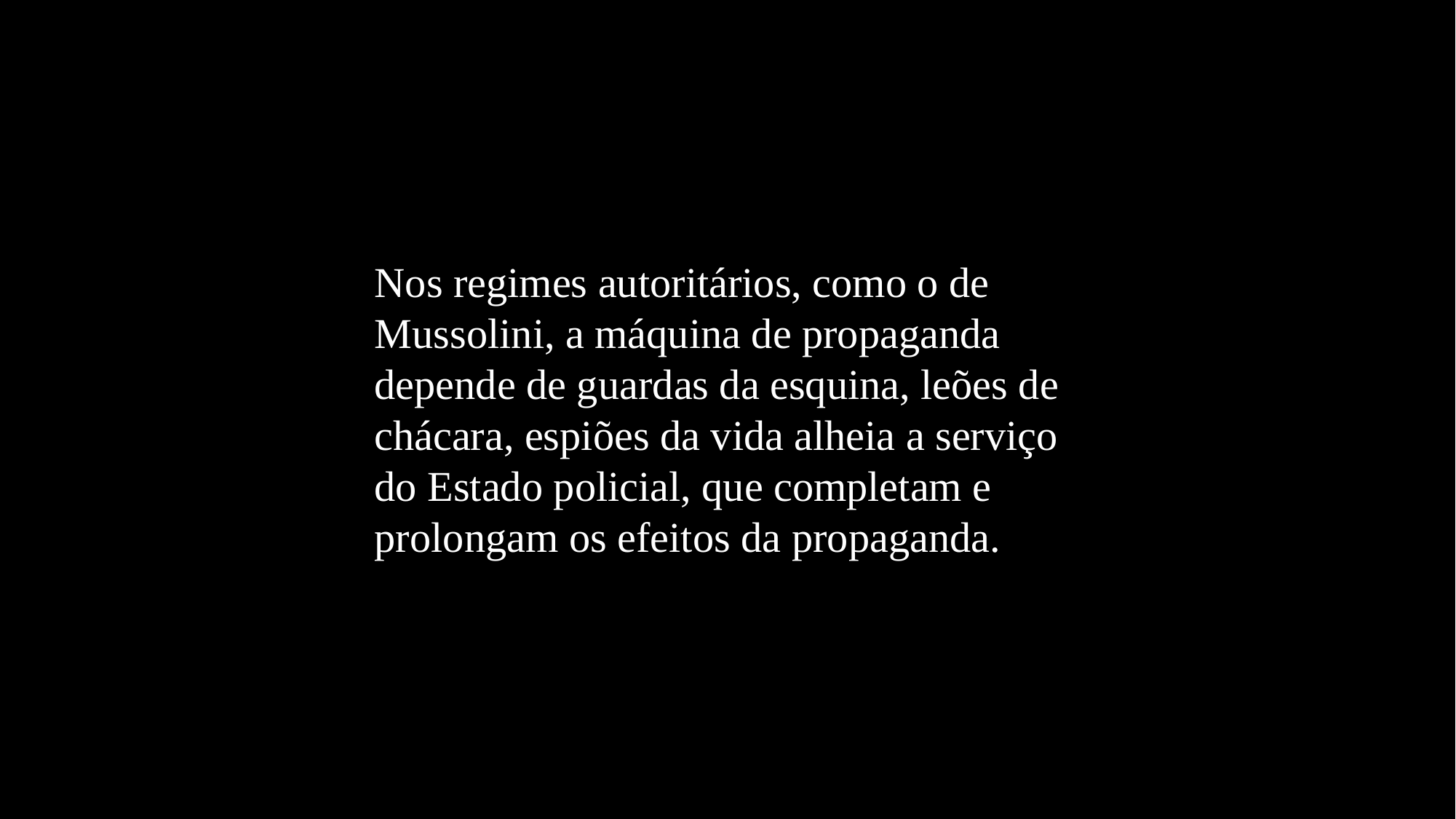

Nos regimes autoritários, como o de Mussolini, a máquina de propaganda depende de guardas da esquina, leões de chácara, espiões da vida alheia a serviço do Estado policial, que completam e prolongam os efeitos da propaganda.